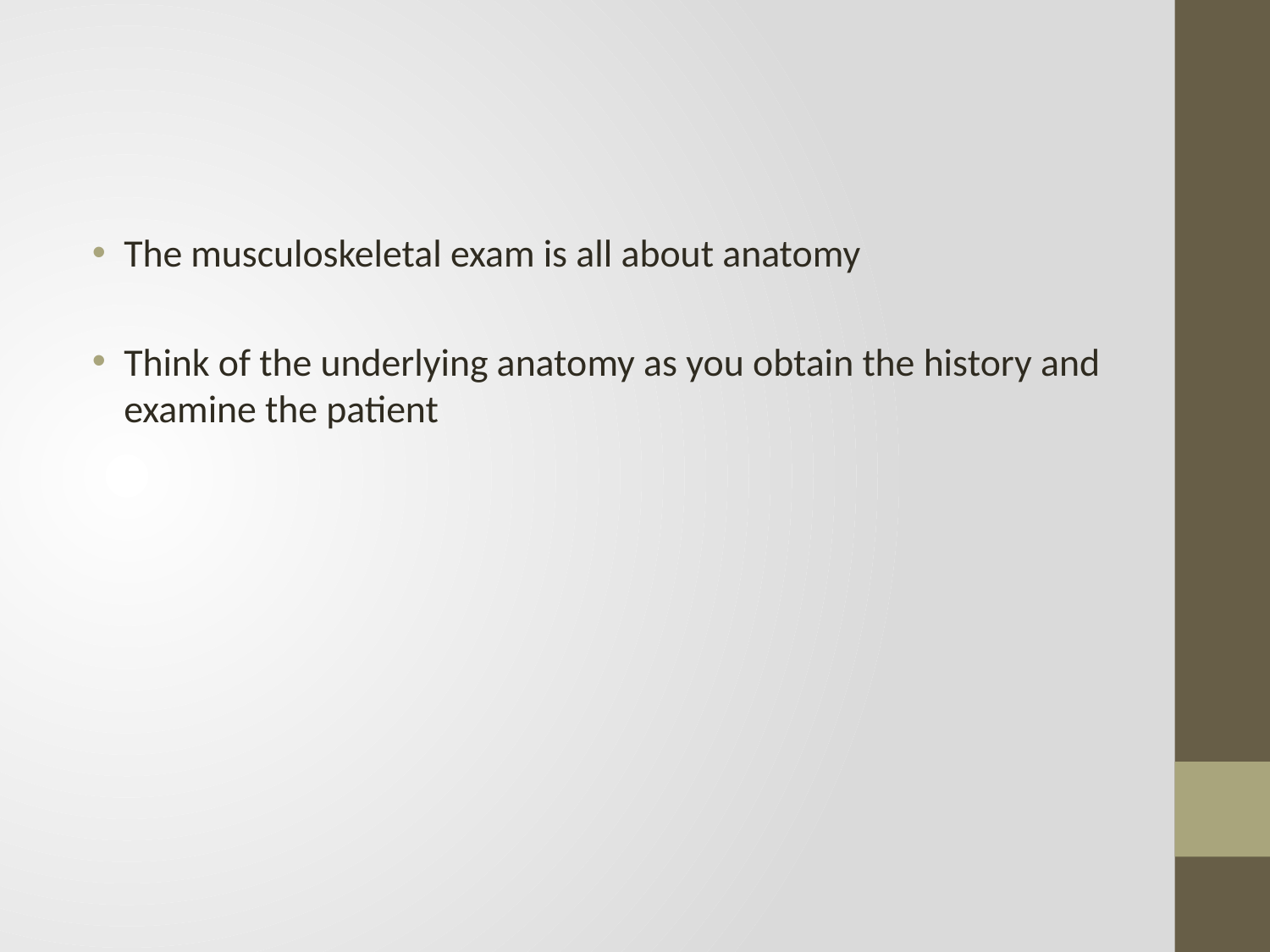

#
The musculoskeletal exam is all about anatomy

Think of the underlying anatomy as you obtain the history and examine the patient